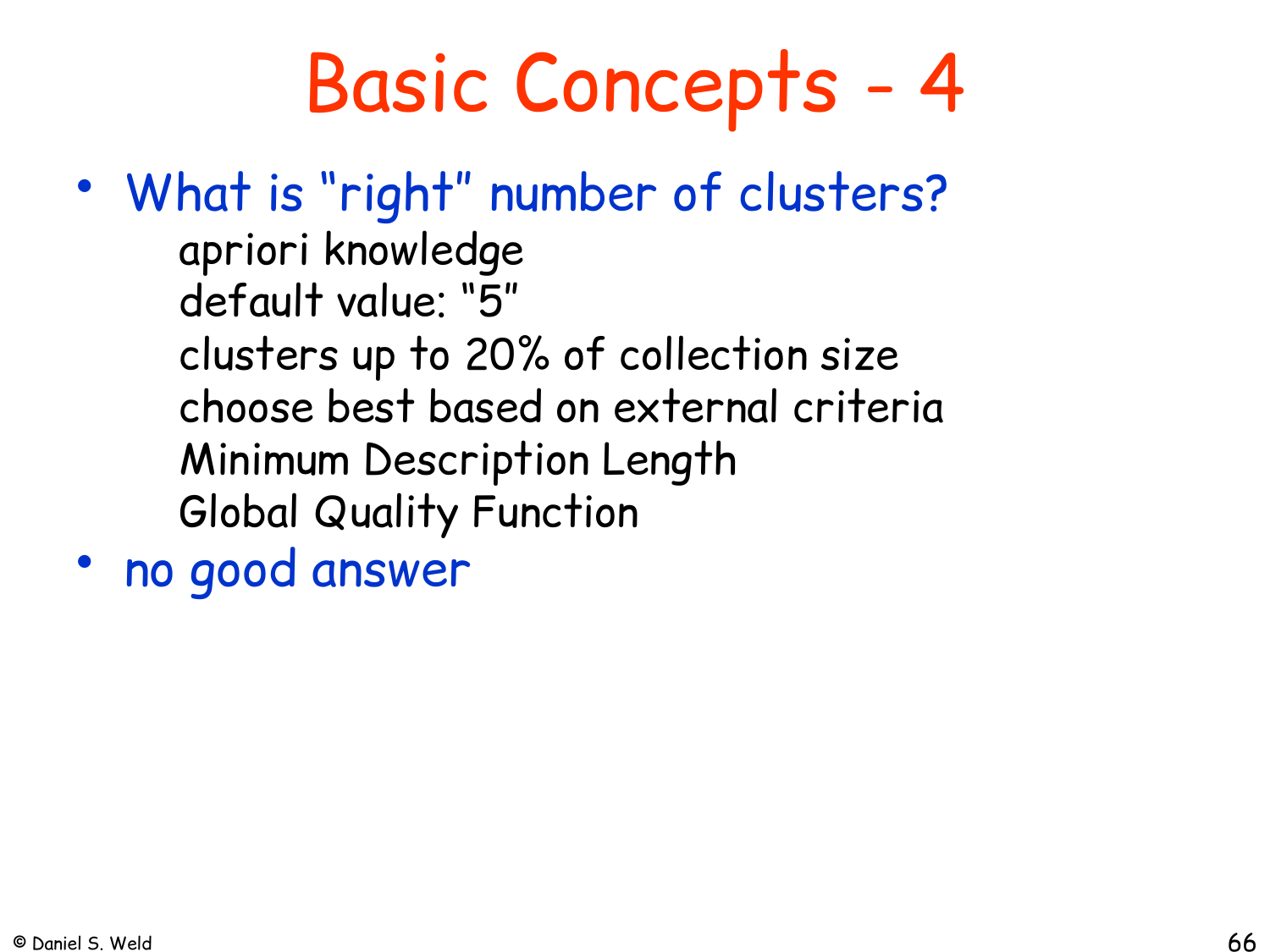

# Basic Concepts - 4
What is “right” number of clusters?
apriori knowledge
default value: “5”
clusters up to 20% of collection size
choose best based on external criteria
Minimum Description Length
Global Quality Function
no good answer
66
© Daniel S. Weld